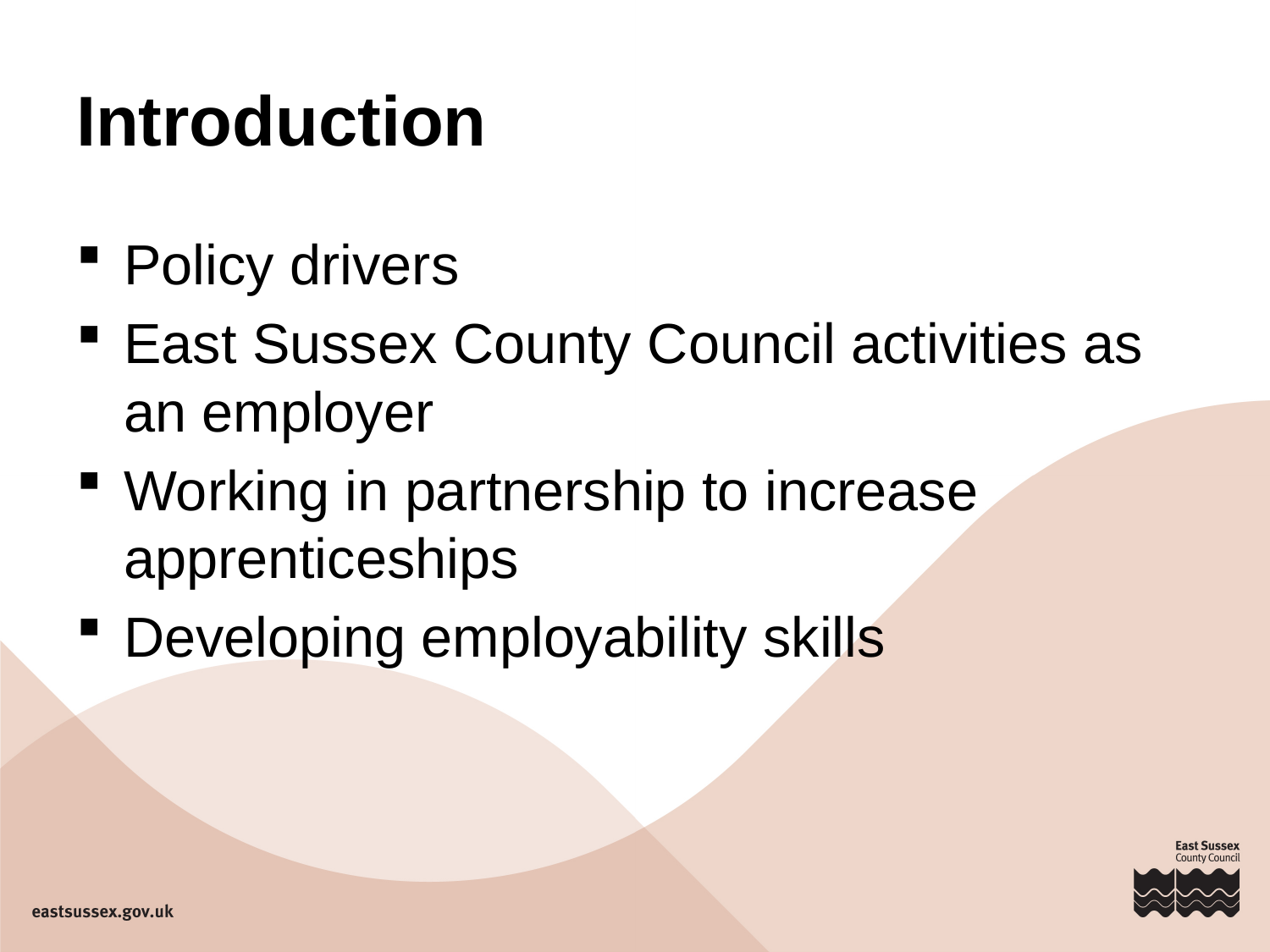

Introduction
Policy drivers
East Sussex County Council activities as an employer
Working in partnership to increase apprenticeships
Developing employability skills